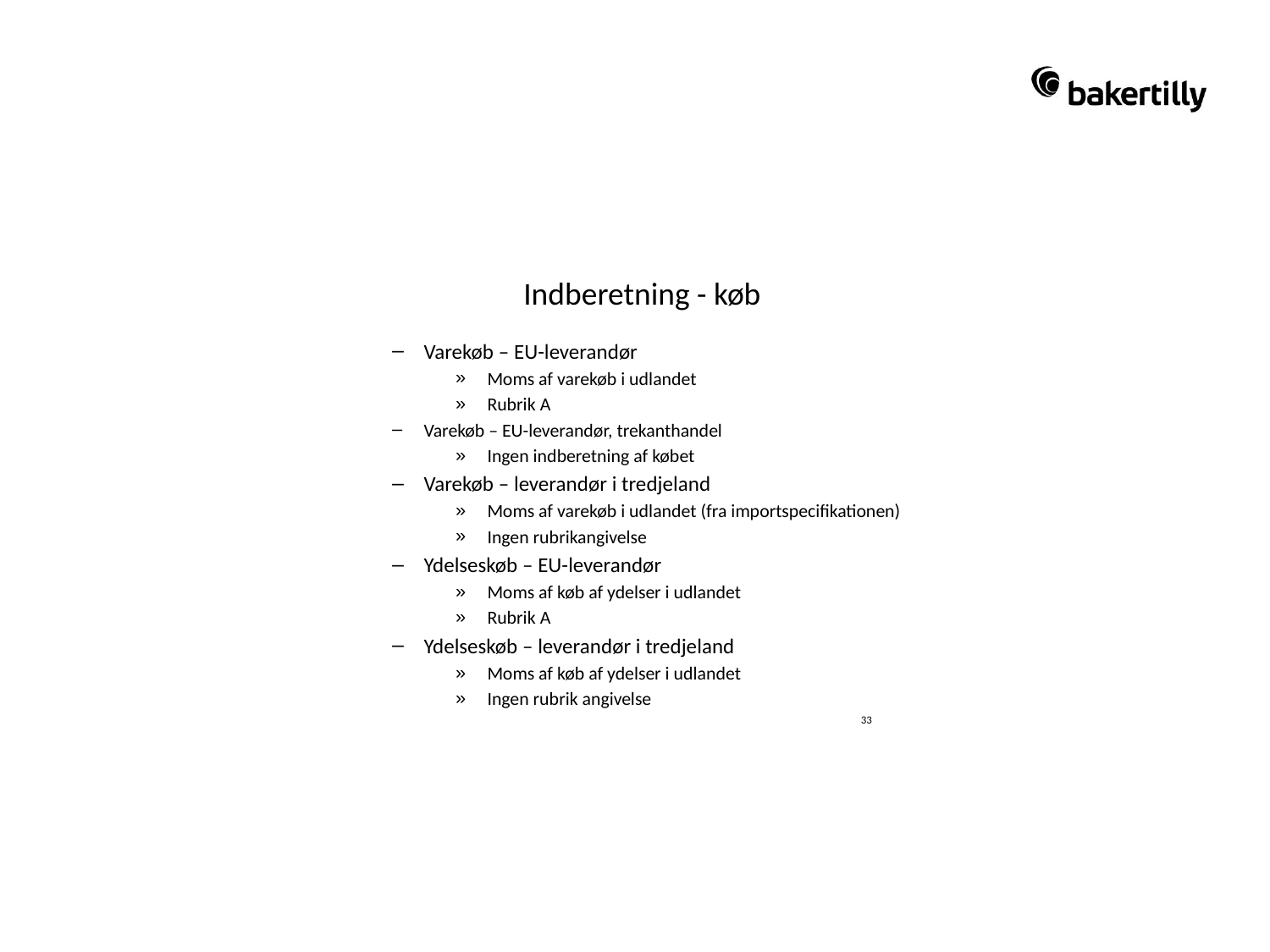

Indberetning
# Indberetning - køb

Varekøb – EU-leverandør
Moms af varekøb i udlandet
Rubrik A
Varekøb – EU-leverandør, trekanthandel
Ingen indberetning af købet
Varekøb – leverandør i tredjeland
Moms af varekøb i udlandet (fra importspecifikationen)
Ingen rubrikangivelse
Ydelseskøb – EU-leverandør
Moms af køb af ydelser i udlandet
Rubrik A
Ydelseskøb – leverandør i tredjeland
Moms af køb af ydelser i udlandet
Ingen rubrik angivelse
33